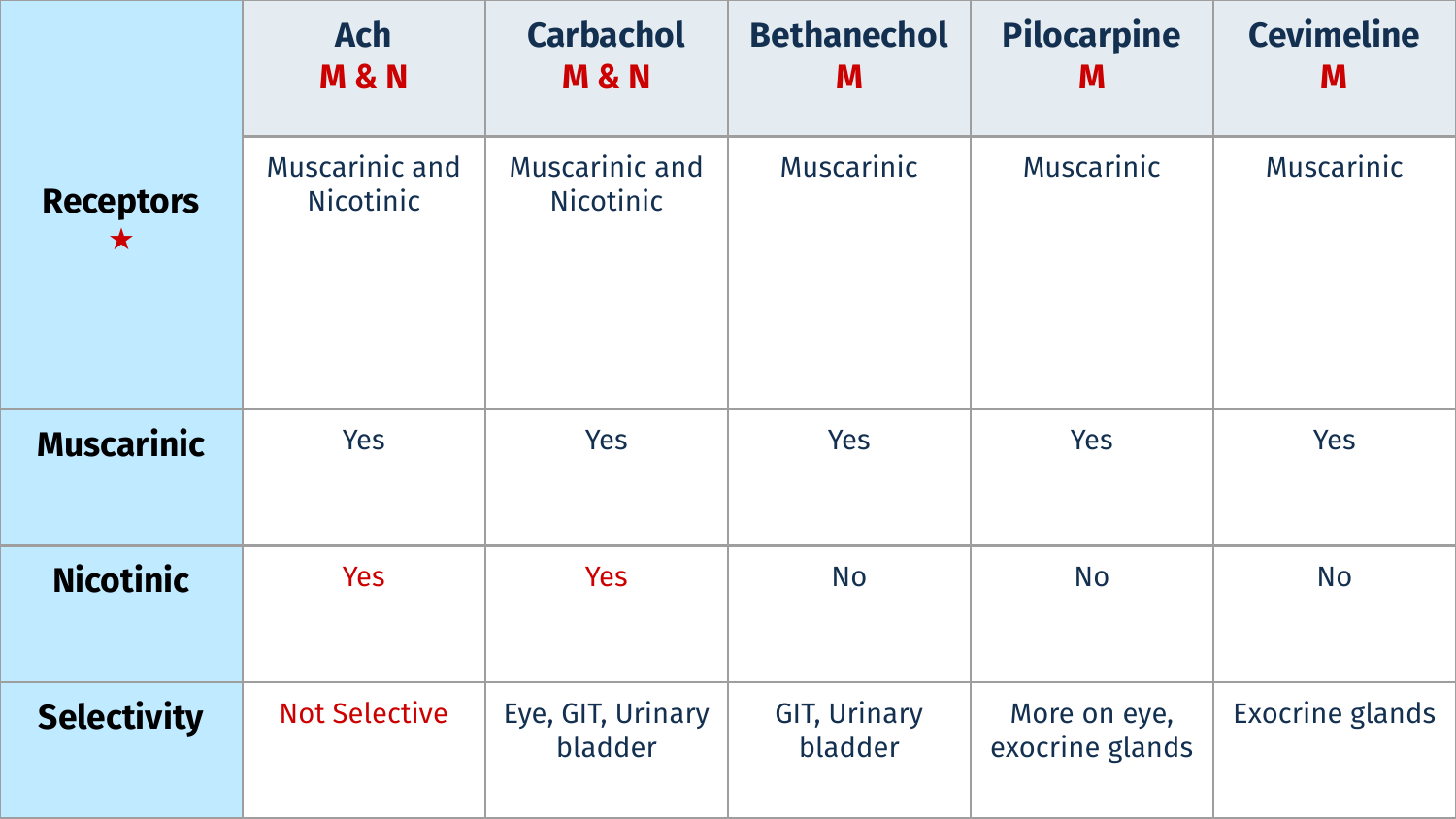

| Receptors ★ | Ach M & N | Carbachol M & N | Bethanechol M | Pilocarpine M | Cevimeline M |
| --- | --- | --- | --- | --- | --- |
|  | Muscarinic and Nicotinic | Muscarinic and Nicotinic | Muscarinic | Muscarinic | Muscarinic |
| Muscarinic | Yes | Yes | Yes | Yes | Yes |
| Nicotinic | Yes | Yes | No | No | No |
| Selectivity | Not Selective | Eye, GIT, Urinary bladder | GIT, Urinary bladder | More on eye, exocrine glands | Exocrine glands |
| Uses ★ | Not Used | Glaucoma | Paralytic ileus, Urinary retention | Glaucoma Xerostomia | Sjogren's syndrome |